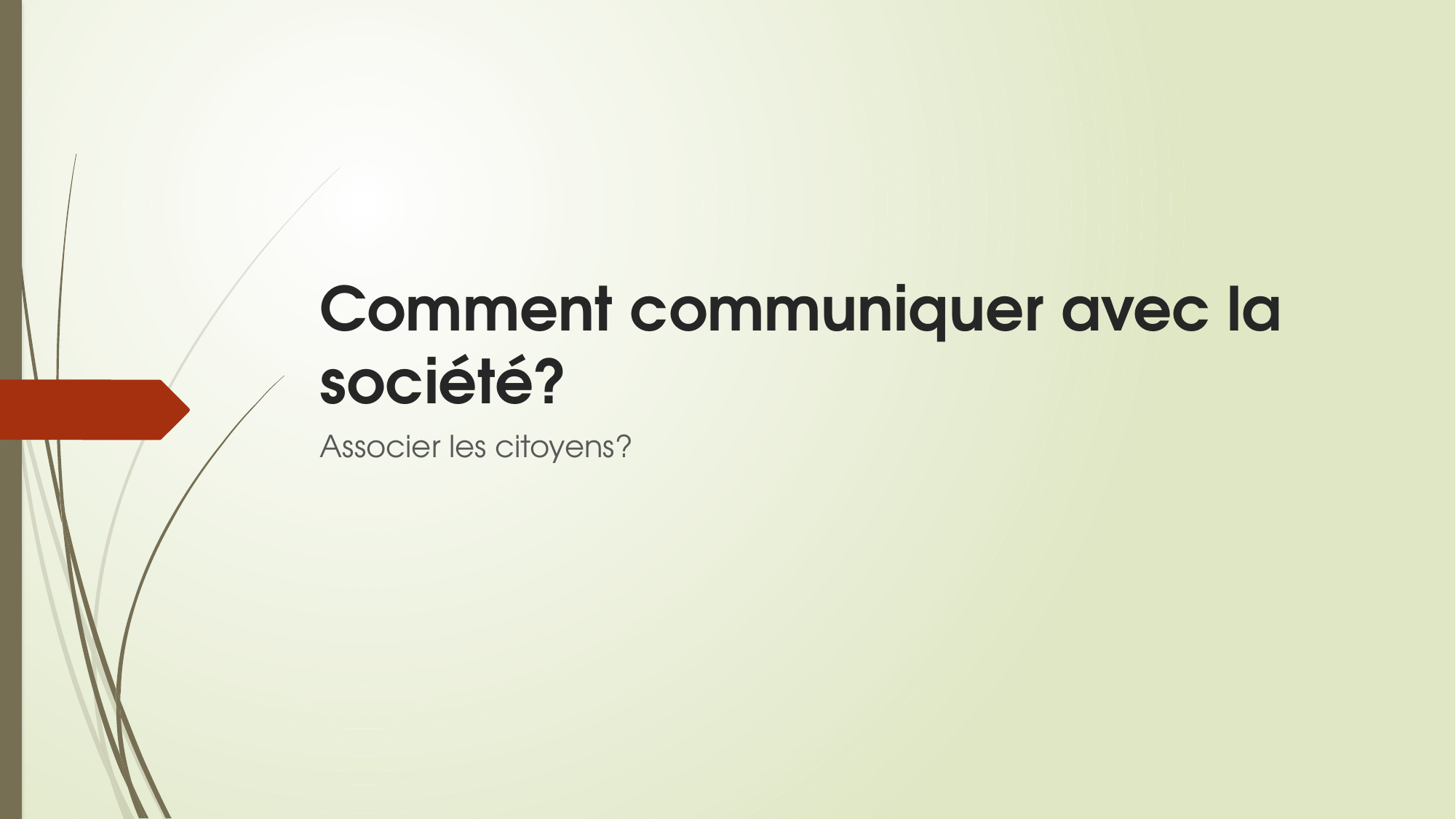

# Comment communiquer avec la société?
Associer les citoyens?